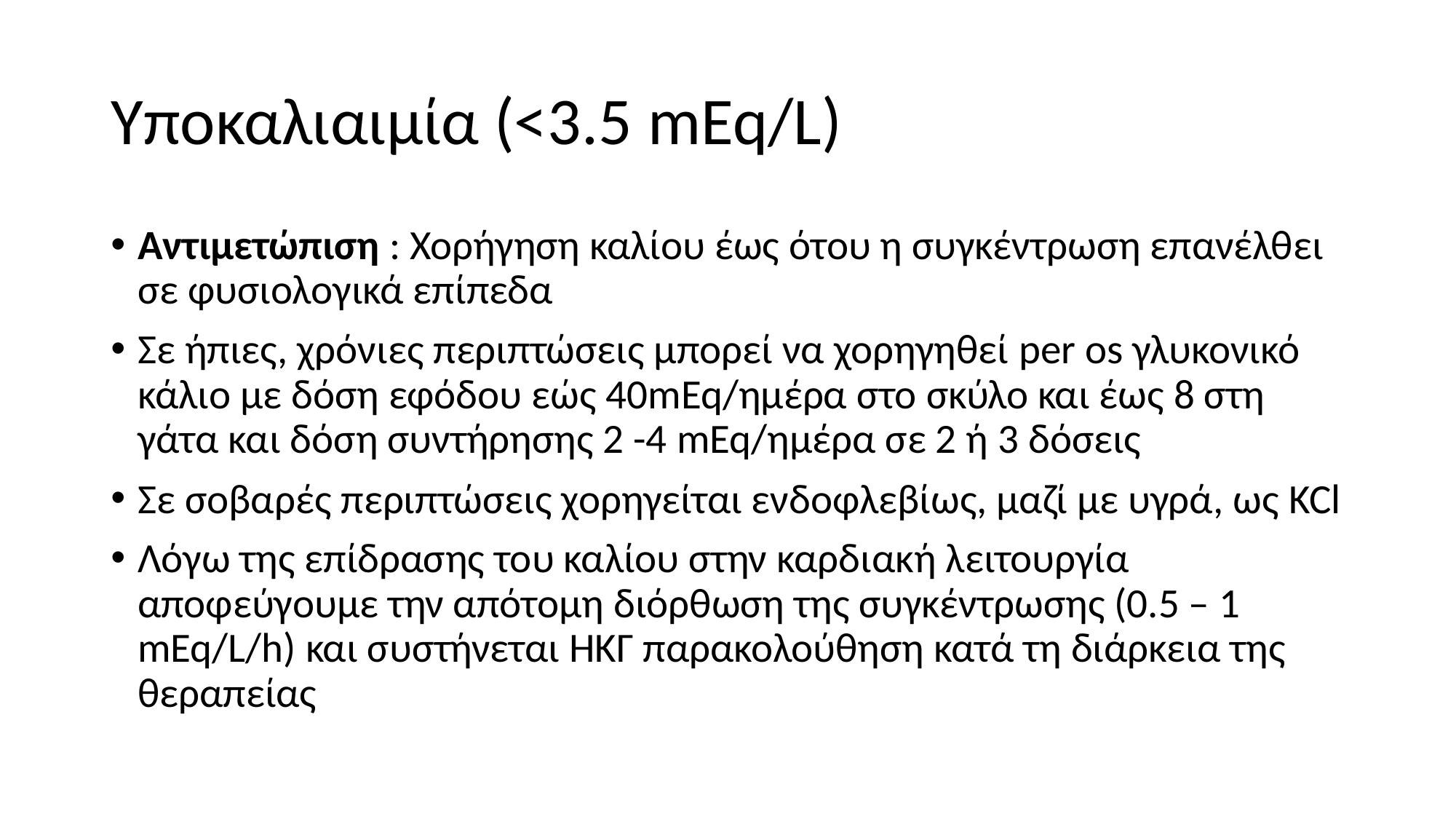

# Υποκαλιαιμία (<3.5 mEq/L)
Αντιμετώπιση : Χορήγηση καλίου έως ότου η συγκέντρωση επανέλθει σε φυσιολογικά επίπεδα
Σε ήπιες, χρόνιες περιπτώσεις μπορεί να χορηγηθεί per os γλυκονικό κάλιο με δόση εφόδου εώς 40mEq/ημέρα στο σκύλο και έως 8 στη γάτα και δόση συντήρησης 2 -4 mEq/ημέρα σε 2 ή 3 δόσεις
Σε σοβαρές περιπτώσεις χορηγείται ενδοφλεβίως, μαζί με υγρά, ως KCl
Λόγω της επίδρασης του καλίου στην καρδιακή λειτουργία αποφεύγουμε την απότομη διόρθωση της συγκέντρωσης (0.5 – 1 mEq/L/h) και συστήνεται ΗΚΓ παρακολούθηση κατά τη διάρκεια της θεραπείας